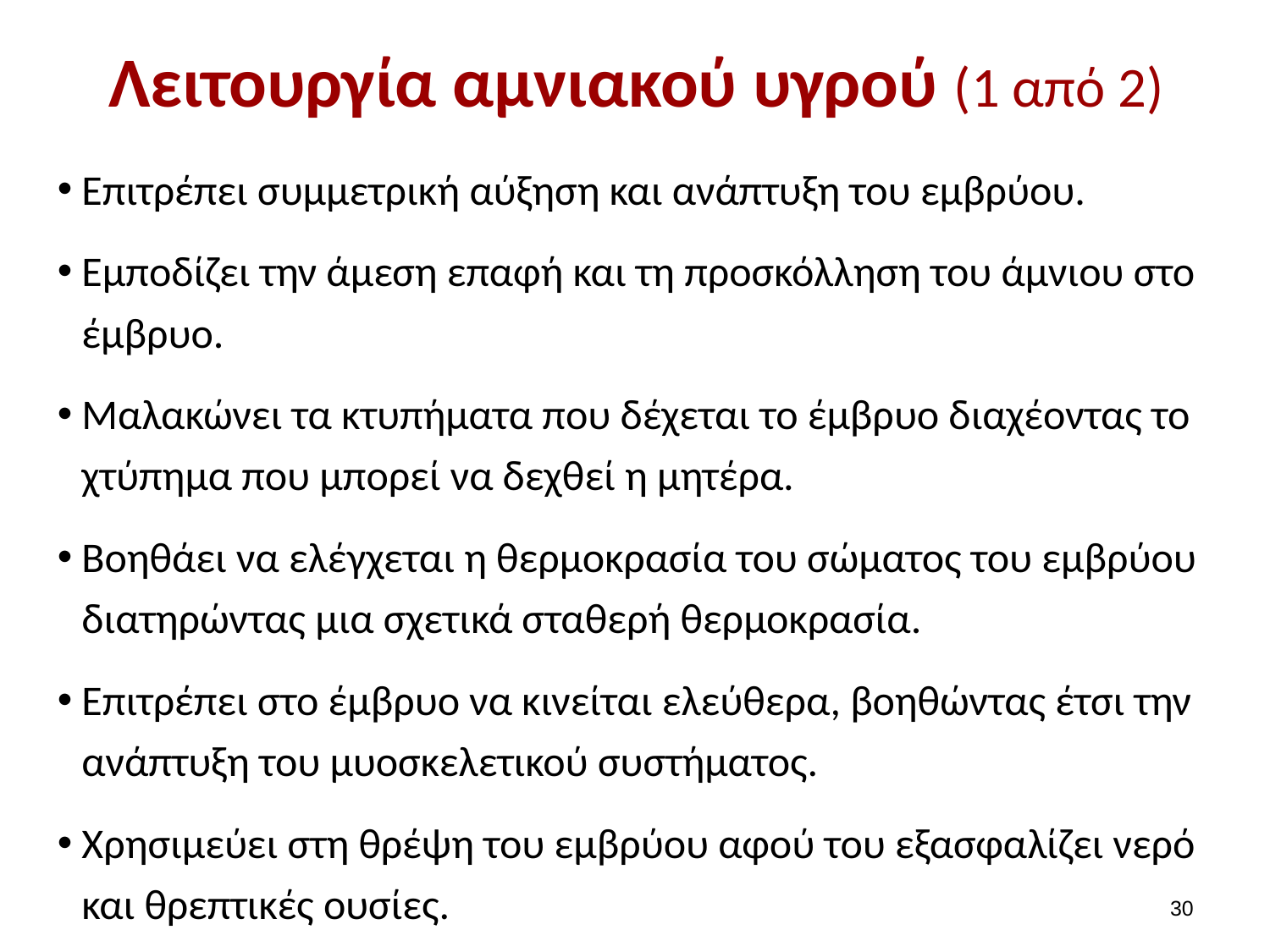

# Λειτουργία αμνιακού υγρού (1 από 2)
Επιτρέπει συμμετρική αύξηση και ανάπτυξη του εμβρύου.
Εμποδίζει την άμεση επαφή και τη προσκόλληση του άμνιου στο έμβρυο.
Μαλακώνει τα κτυπήματα που δέχεται το έμβρυο διαχέοντας το χτύπημα που μπορεί να δεχθεί η μητέρα.
Βοηθάει να ελέγχεται η θερμοκρασία του σώματος του εμβρύου διατηρώντας μια σχετικά σταθερή θερμοκρασία.
Επιτρέπει στο έμβρυο να κινείται ελεύθερα, βοηθώντας έτσι την ανάπτυξη του μυοσκελετικού συστήματος.
Χρησιμεύει στη θρέψη του εμβρύου αφού του εξασφαλίζει νερό και θρεπτικές ουσίες.
30